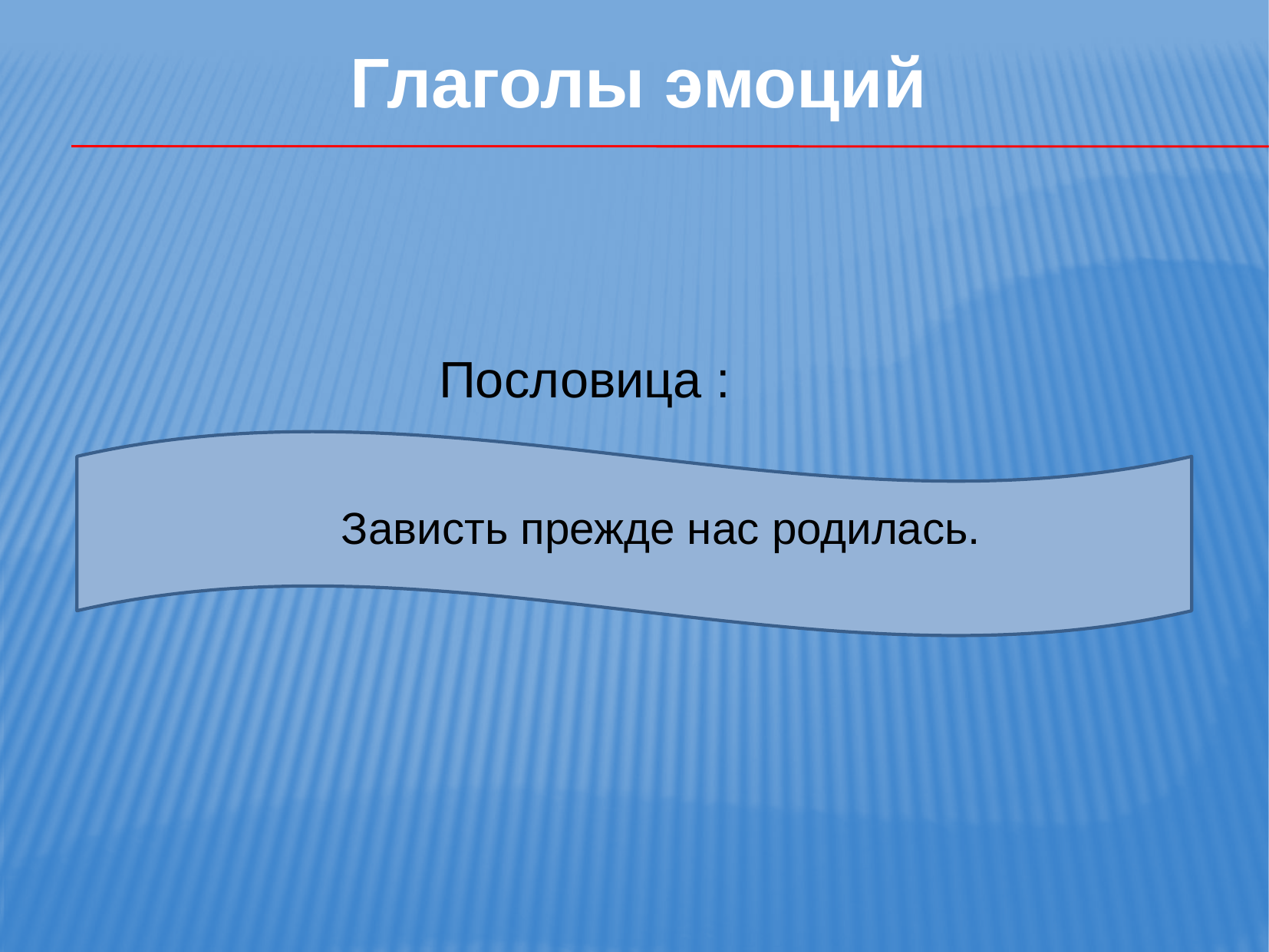

Глаголы эмоций
Пословица :

Зависть прежде нас родилась.